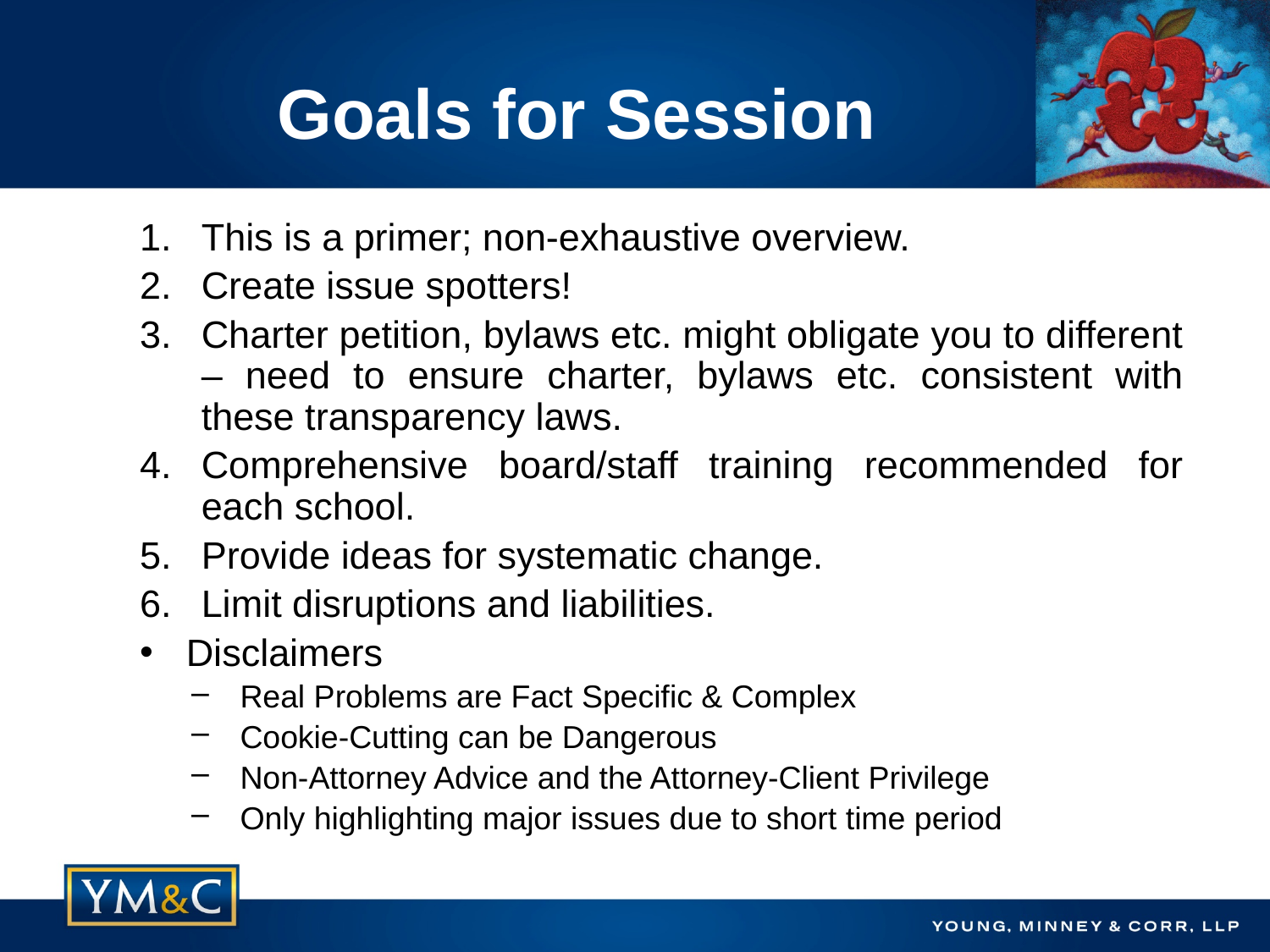

# Goals for Session
This is a primer; non-exhaustive overview.
Create issue spotters!
Charter petition, bylaws etc. might obligate you to different – need to ensure charter, bylaws etc. consistent with these transparency laws.
Comprehensive board/staff training recommended for each school.
Provide ideas for systematic change.
Limit disruptions and liabilities.
Disclaimers
Real Problems are Fact Specific & Complex
Cookie-Cutting can be Dangerous
Non-Attorney Advice and the Attorney-Client Privilege
Only highlighting major issues due to short time period